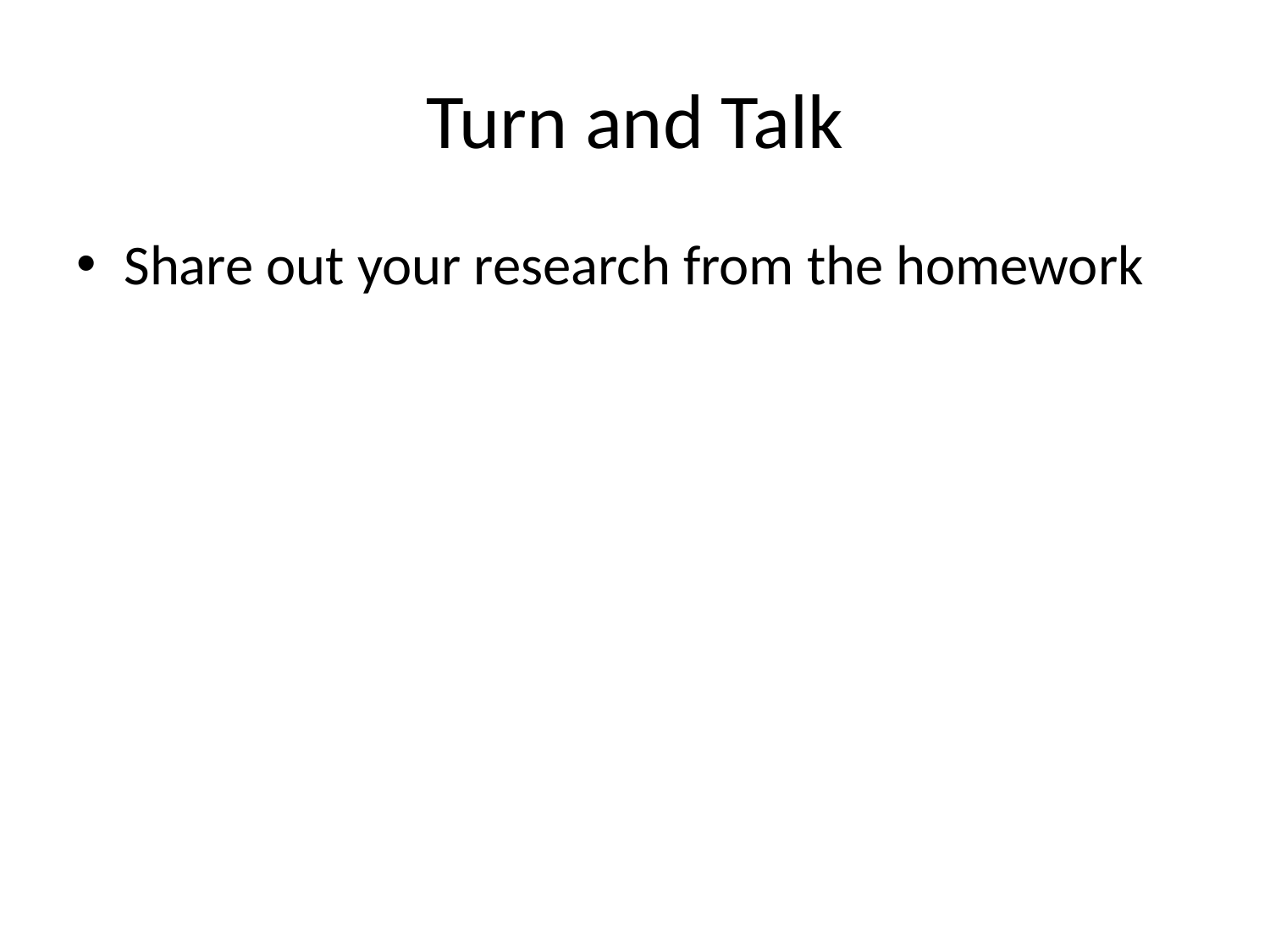

# Turn and Talk
Share out your research from the homework